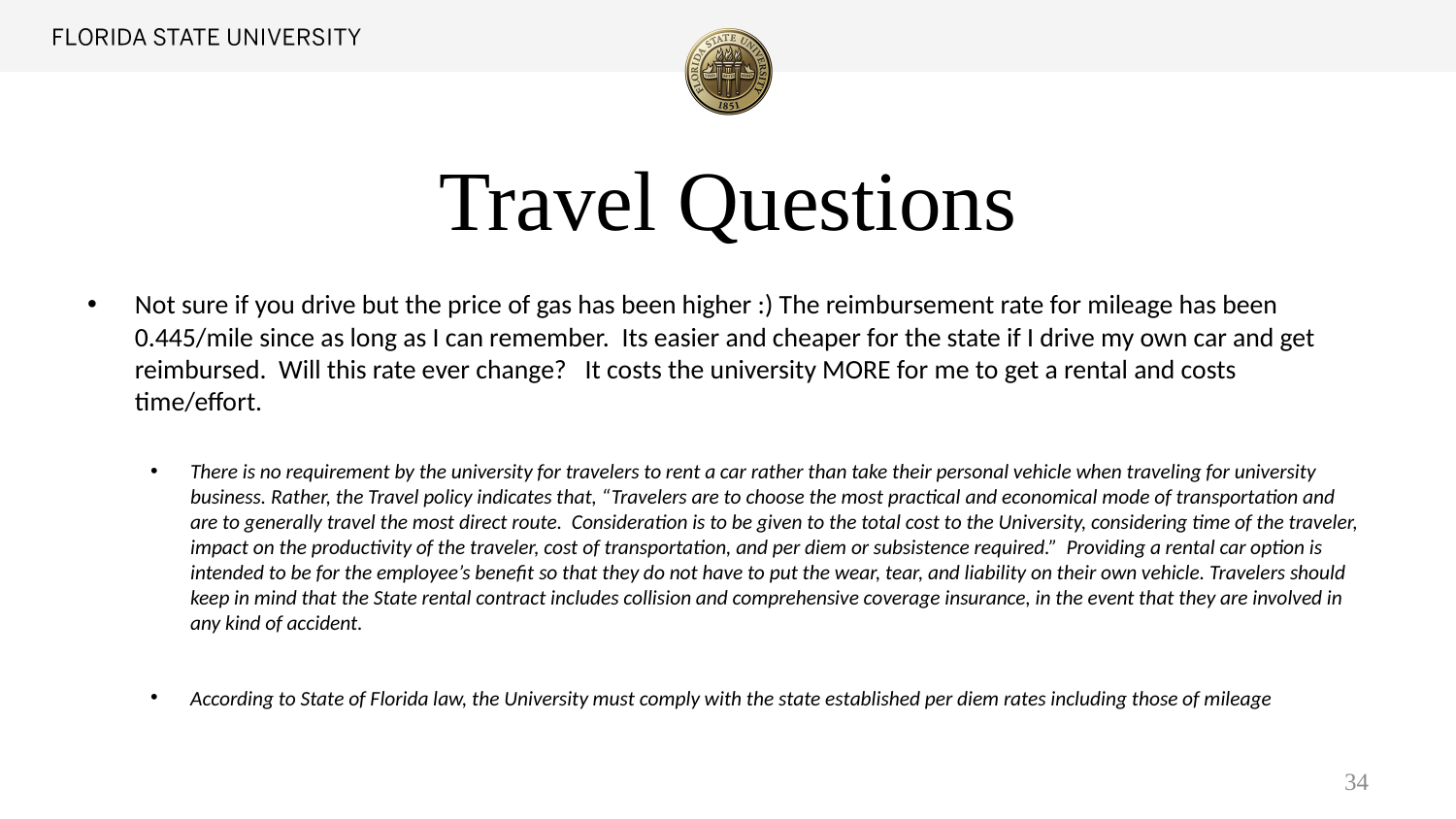

# Travel Questions
Not sure if you drive but the price of gas has been higher :) The reimbursement rate for mileage has been 0.445/mile since as long as I can remember.  Its easier and cheaper for the state if I drive my own car and get reimbursed.  Will this rate ever change?   It costs the university MORE for me to get a rental and costs time/effort.

There is no requirement by the university for travelers to rent a car rather than take their personal vehicle when traveling for university business. Rather, the Travel policy indicates that, “Travelers are to choose the most practical and economical mode of transportation and are to generally travel the most direct route.  Consideration is to be given to the total cost to the University, considering time of the traveler, impact on the productivity of the traveler, cost of transportation, and per diem or subsistence required.”  Providing a rental car option is intended to be for the employee’s benefit so that they do not have to put the wear, tear, and liability on their own vehicle. Travelers should keep in mind that the State rental contract includes collision and comprehensive coverage insurance, in the event that they are involved in any kind of accident.

According to State of Florida law, the University must comply with the state established per diem rates including those of mileage

34